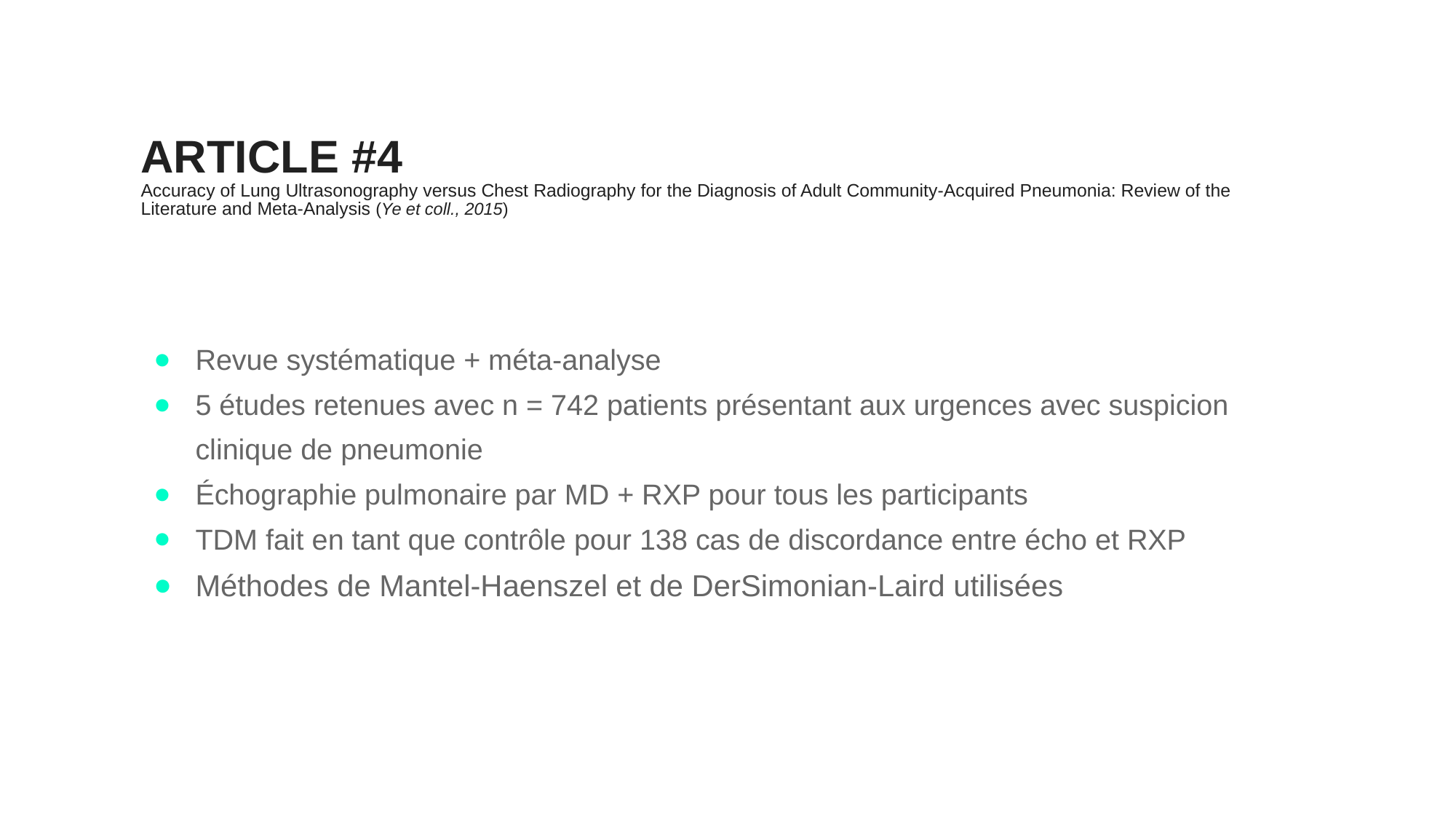

# ARTICLE #4 Accuracy of Lung Ultrasonography versus Chest Radiography for the Diagnosis of Adult Community-Acquired Pneumonia: Review of the Literature and Meta-Analysis (Ye et coll., 2015)
Revue systématique + méta-analyse
5 études retenues avec n = 742 patients présentant aux urgences avec suspicion clinique de pneumonie
Échographie pulmonaire par MD + RXP pour tous les participants
TDM fait en tant que contrôle pour 138 cas de discordance entre écho et RXP
Méthodes de Mantel-Haenszel et de DerSimonian-Laird utilisées